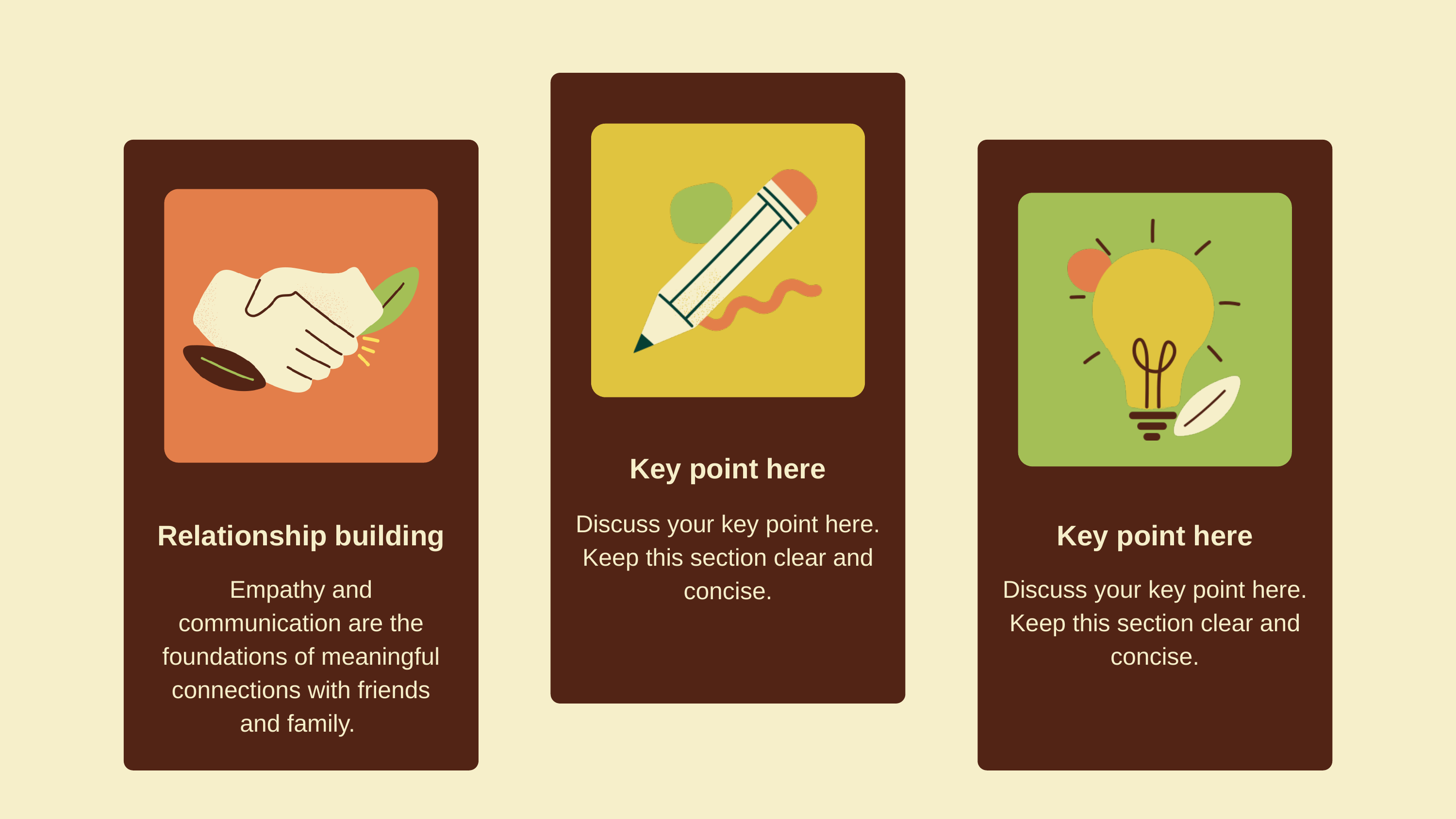

Key point here
Discuss your key point here. Keep this section clear and concise.
Relationship building
Key point here
Empathy and communication are the foundations of meaningful connections with friends
and family.
Discuss your key point here. Keep this section clear and concise.